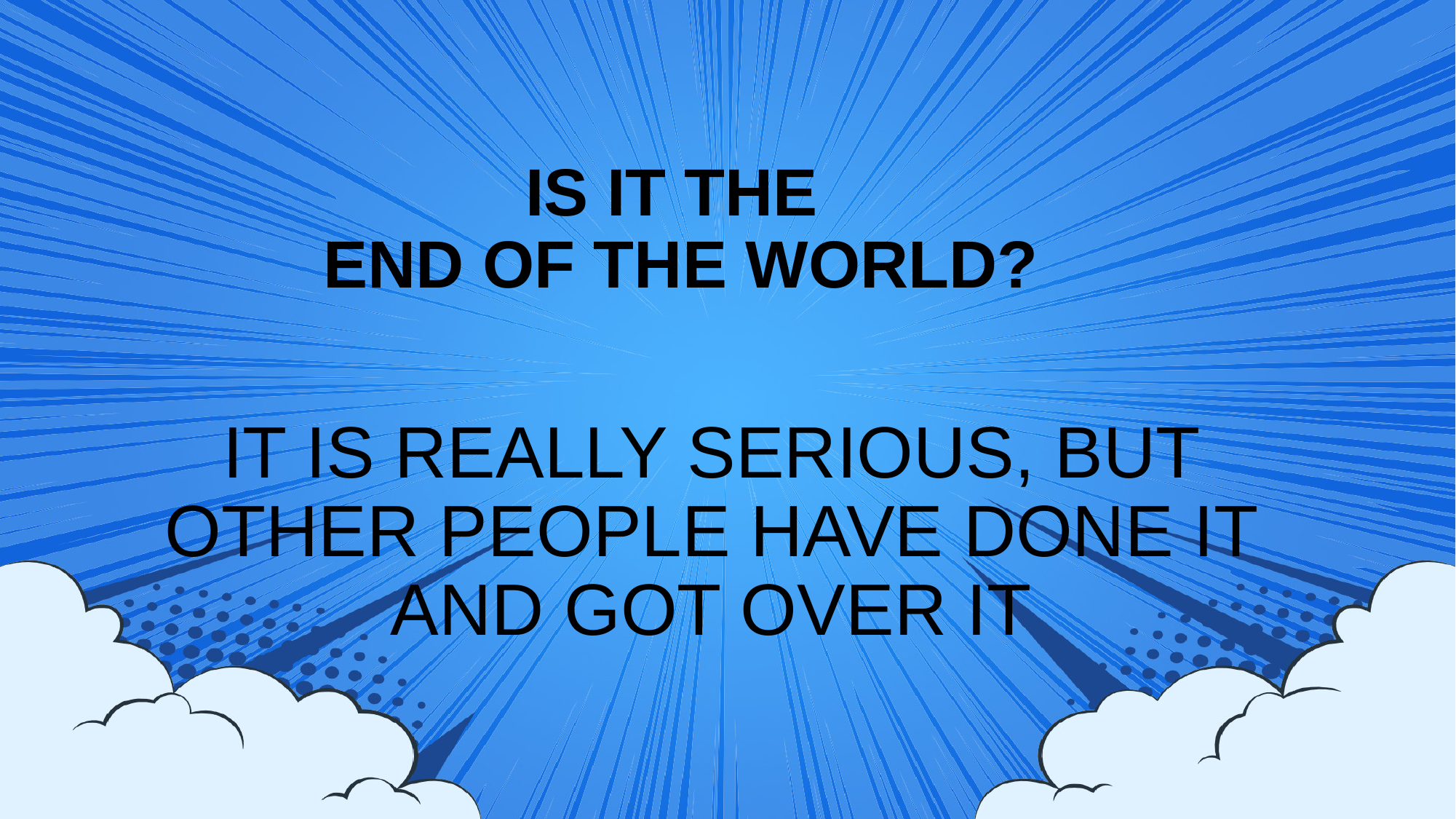

# IS IT THE END OF THE WORLD?
IT IS REALLY SERIOUS, BUT OTHER PEOPLE HAVE DONE IT AND GOT OVER IT